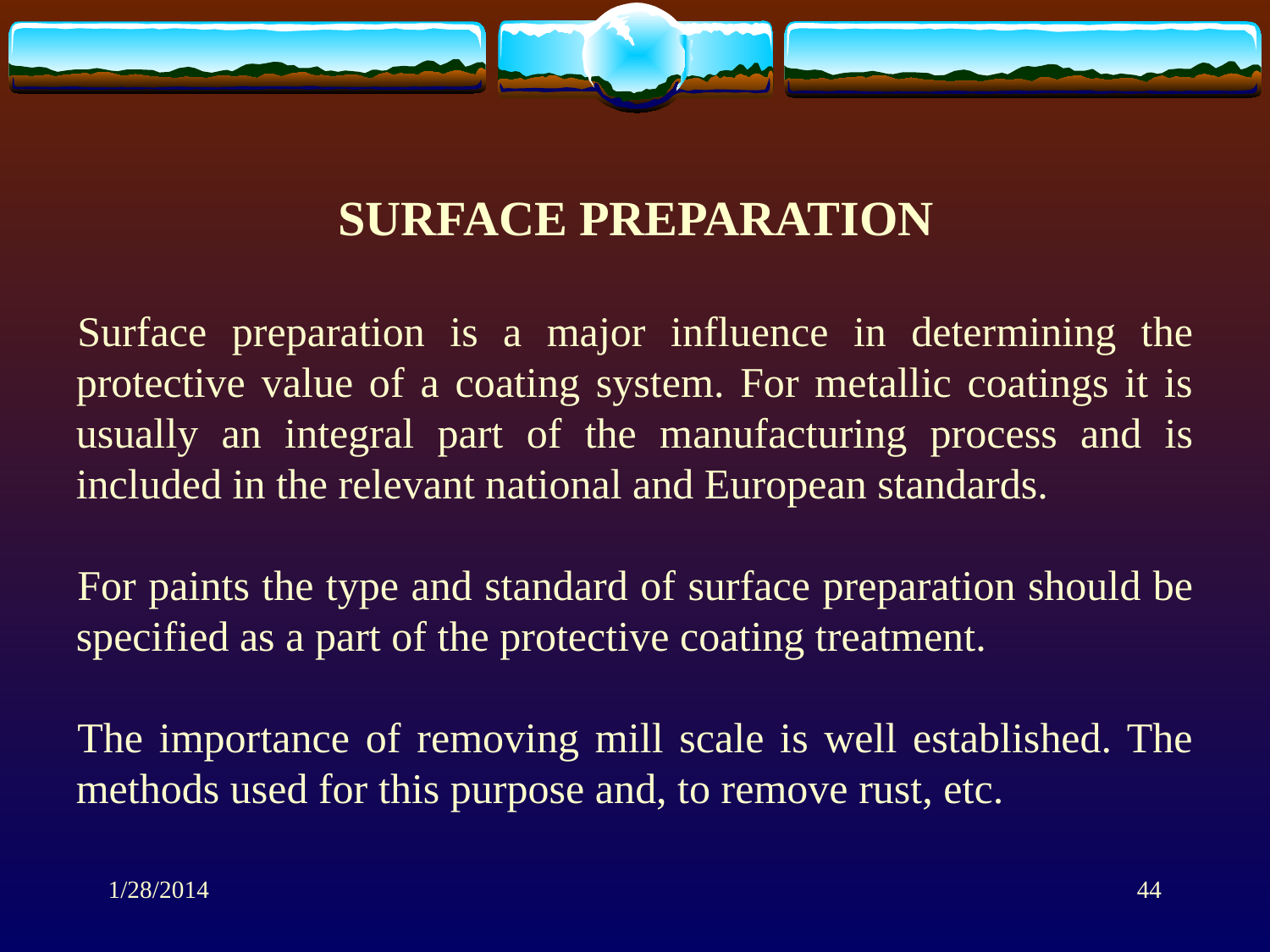

SURFACE PREPARATION

Surface preparation is a major influence in determining the protective value of a coating system. For metallic coatings it is usually an integral part of the manufacturing process and is included in the relevant national and European standards.

For paints the type and standard of surface preparation should be specified as a part of the protective coating treatment.

The importance of removing mill scale is well established. The methods used for this purpose and, to remove rust, etc.
1/28/2014
44